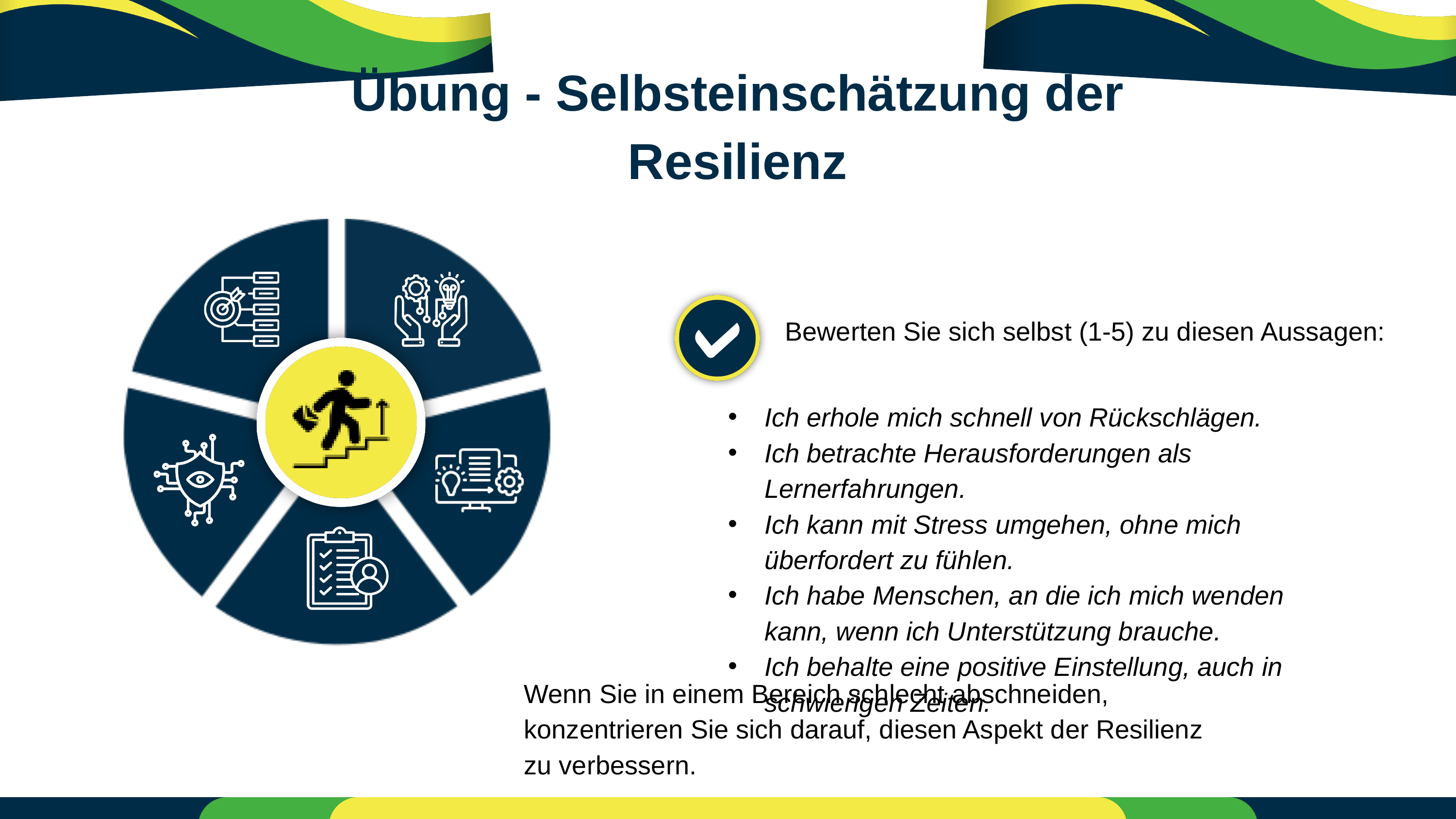

Übung - Selbsteinschätzung der Resilienz

Bewerten Sie sich selbst (1-5) zu diesen Aussagen:
Ich erhole mich schnell von Rückschlägen.
Ich betrachte Herausforderungen als Lernerfahrungen.
Ich kann mit Stress umgehen, ohne mich überfordert zu fühlen.
Ich habe Menschen, an die ich mich wenden kann, wenn ich Unterstützung brauche.
Ich behalte eine positive Einstellung, auch in schwierigen Zeiten.
Wenn Sie in einem Bereich schlecht abschneiden, konzentrieren Sie sich darauf, diesen Aspekt der Resilienz zu verbessern.